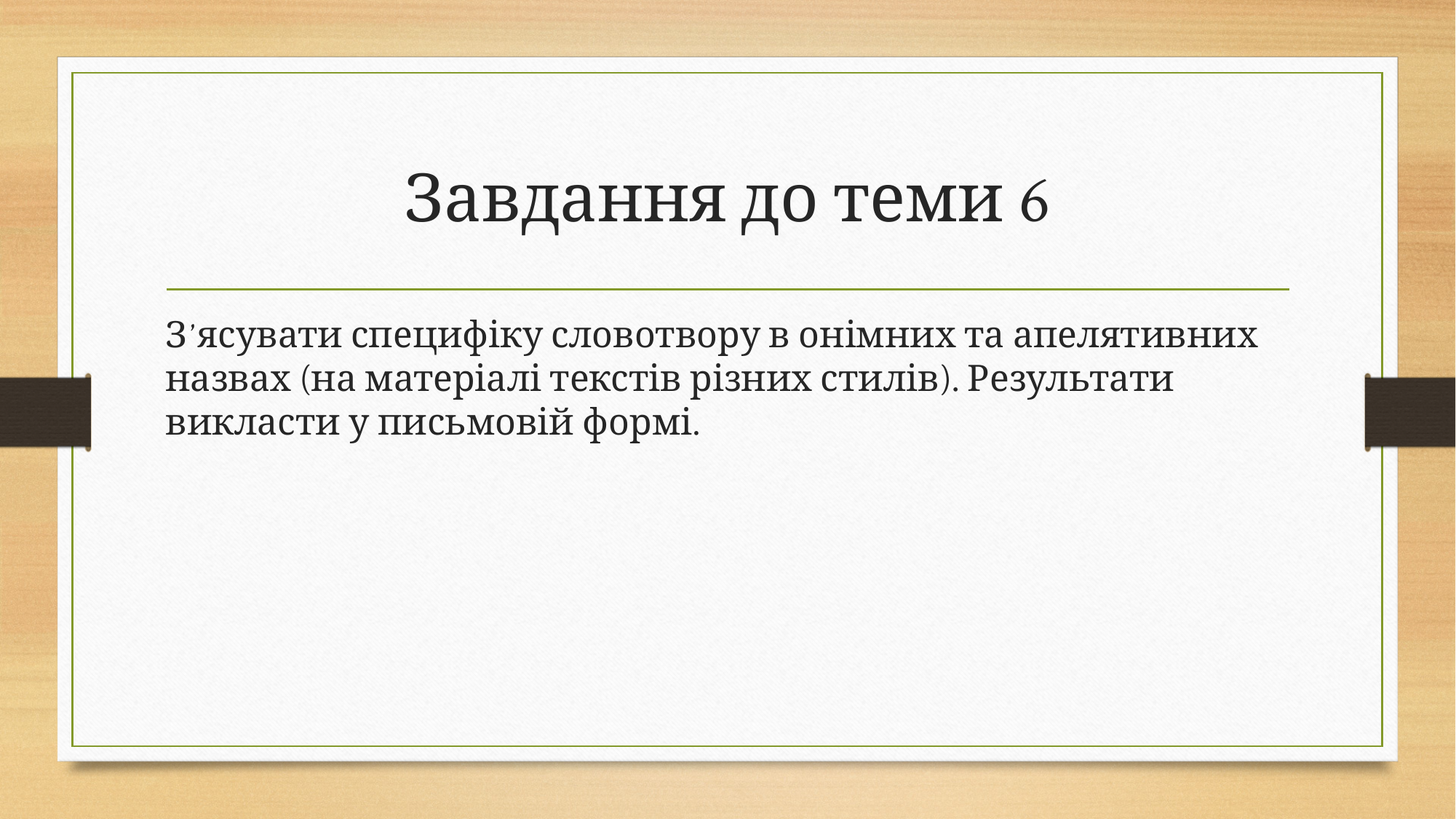

# Завдання до теми 6
Зʼясувати специфіку словотвору в онімних та апелятивних назвах (на матеріалі текстів різних стилів). Результати викласти у письмовій формі.